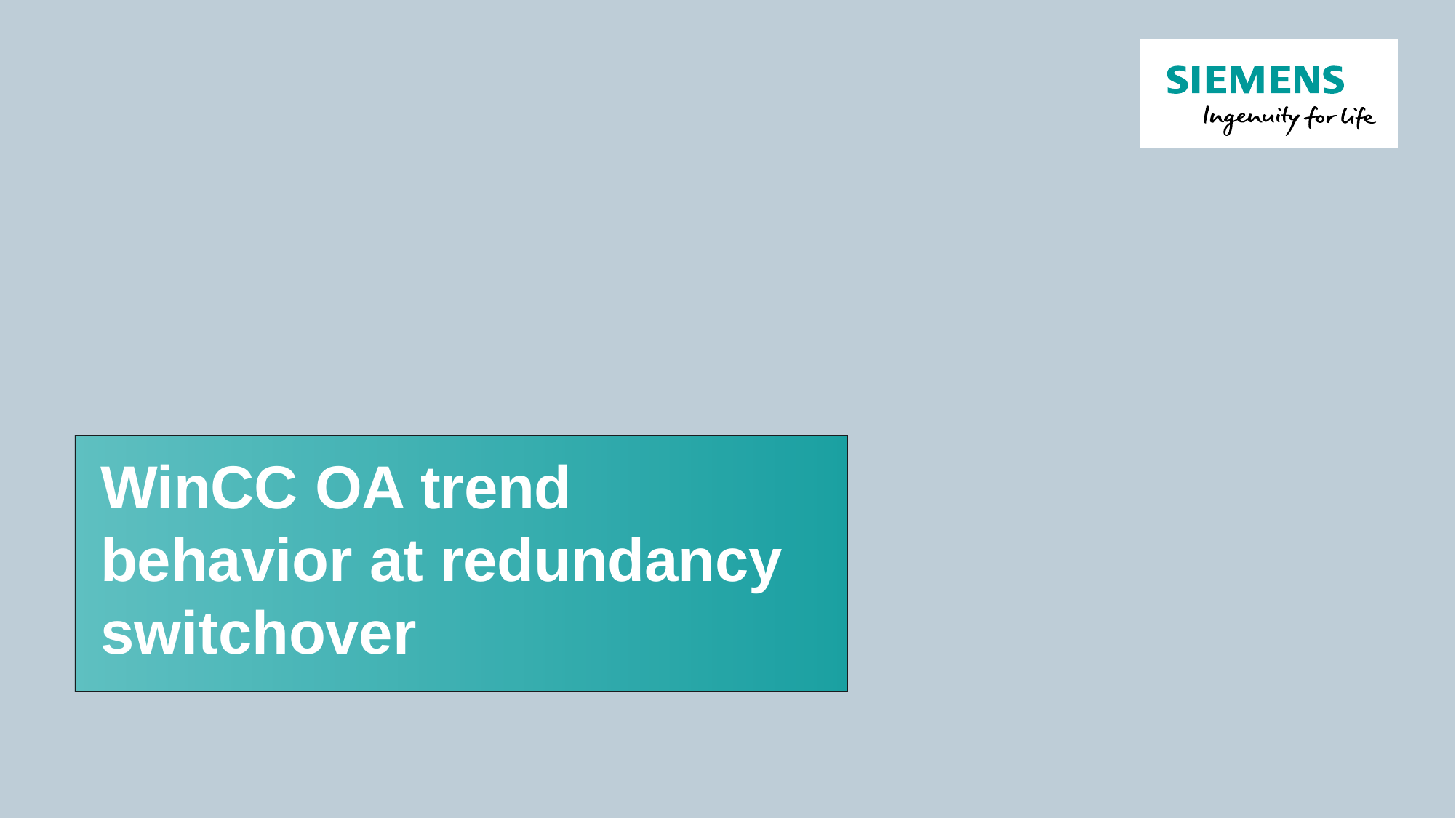

# WinCC OA trend behavior at redundancy switchover